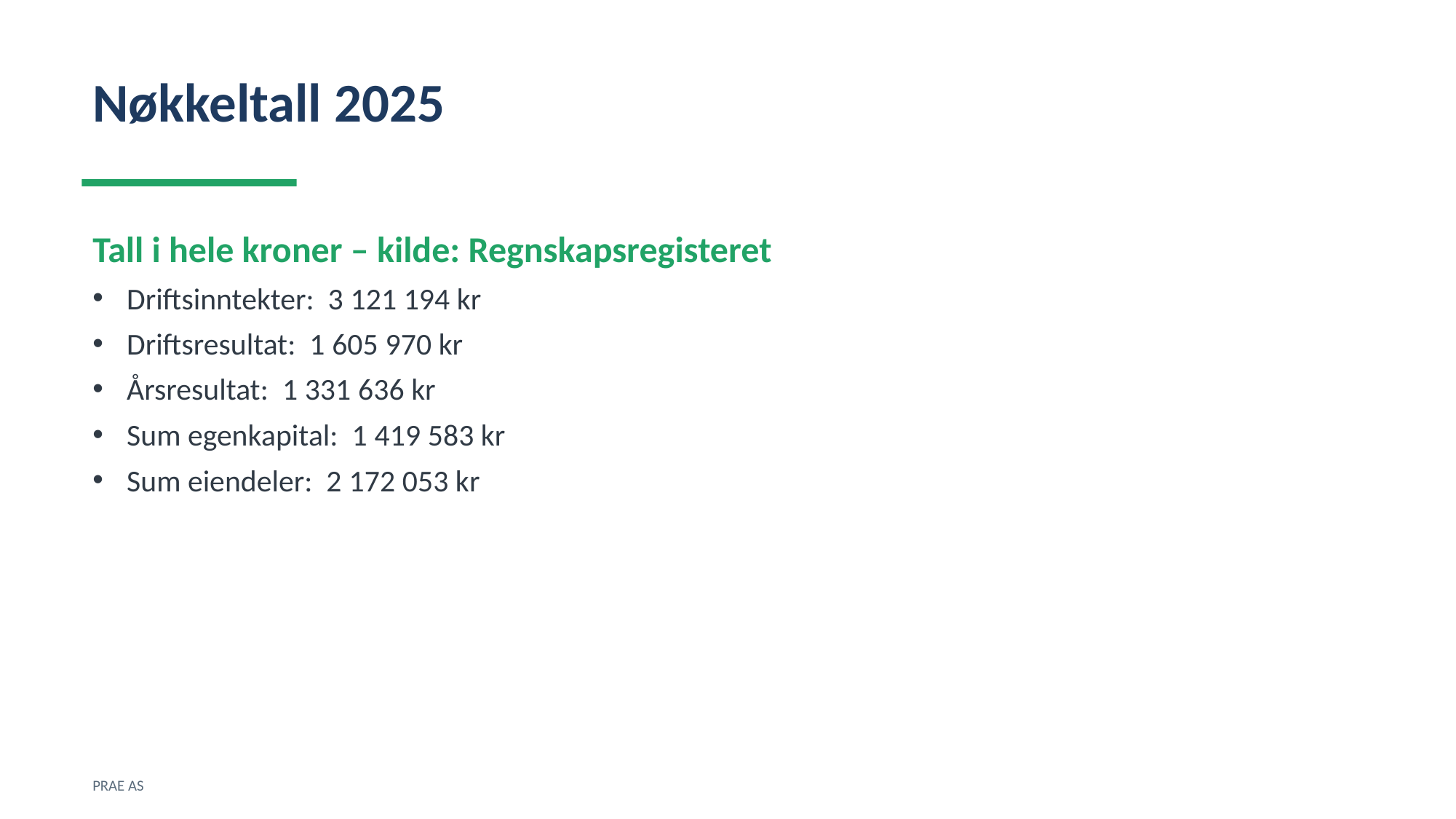

Nøkkeltall 2025

Tall i hele kroner – kilde: Regnskapsregisteret
Driftsinntekter:  3 121 194 kr
Driftsresultat:  1 605 970 kr
Årsresultat:  1 331 636 kr
Sum egenkapital:  1 419 583 kr
Sum eiendeler:  2 172 053 kr
PRAE AS